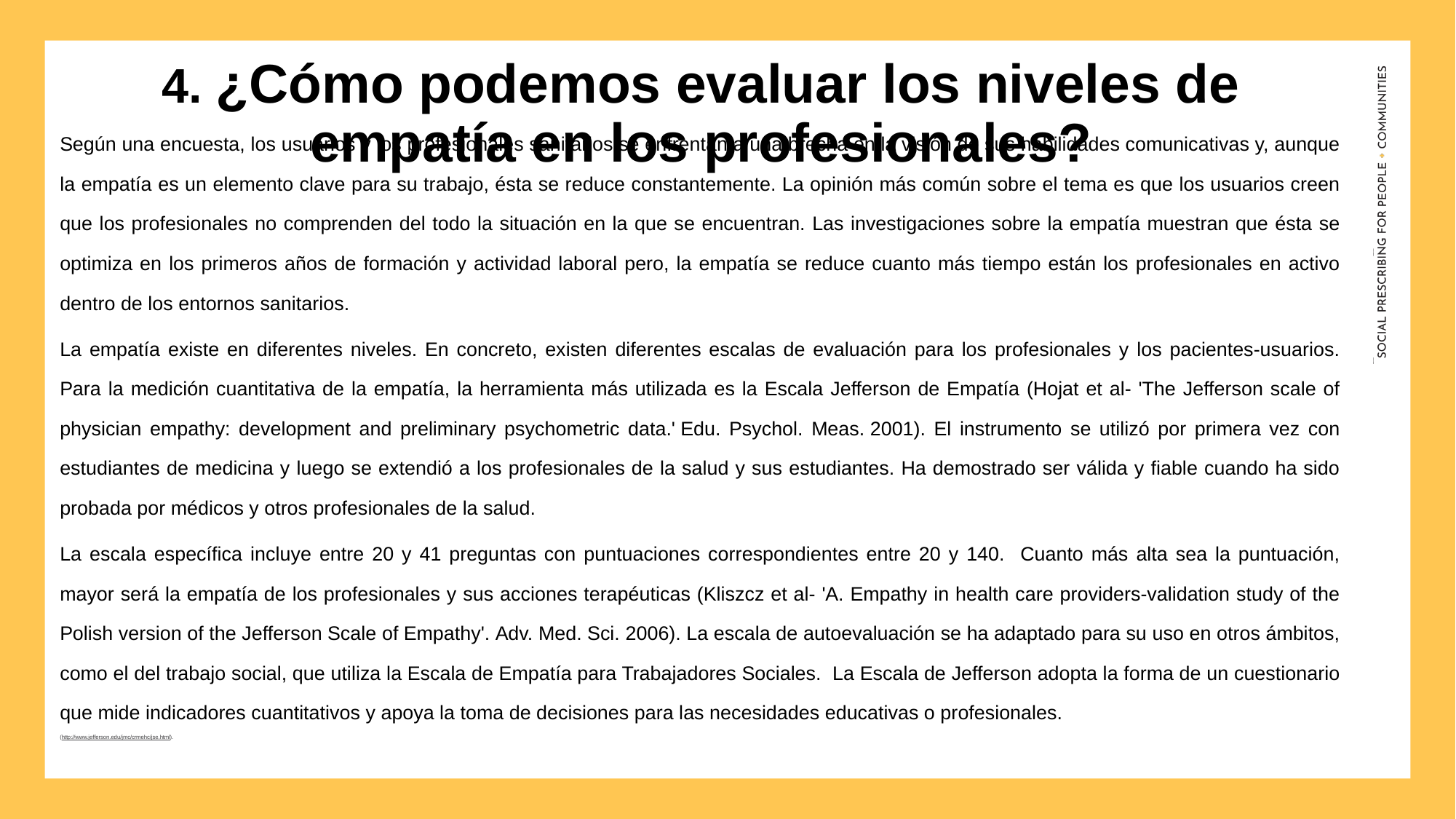

4. ¿Cómo podemos evaluar los niveles de empatía en los profesionales?
Según una encuesta, los usuarios y los profesionales sanitarios se enfrentan a una brecha en la visión de sus habilidades comunicativas y, aunque la empatía es un elemento clave para su trabajo, ésta se reduce constantemente. La opinión más común sobre el tema es que los usuarios creen que los profesionales no comprenden del todo la situación en la que se encuentran. Las investigaciones sobre la empatía muestran que ésta se optimiza en los primeros años de formación y actividad laboral pero, la empatía se reduce cuanto más tiempo están los profesionales en activo dentro de los entornos sanitarios.
La empatía existe en diferentes niveles. En concreto, existen diferentes escalas de evaluación para los profesionales y los pacientes-usuarios. Para la medición cuantitativa de la empatía, la herramienta más utilizada es la Escala Jefferson de Empatía (Hojat et al- 'The Jefferson scale of physician empathy: development and preliminary psychometric data.' Edu. Psychol. Meas. 2001). El instrumento se utilizó por primera vez con estudiantes de medicina y luego se extendió a los profesionales de la salud y sus estudiantes. Ha demostrado ser válida y fiable cuando ha sido probada por médicos y otros profesionales de la salud.
La escala específica incluye entre 20 y 41 preguntas con puntuaciones correspondientes entre 20 y 140.  Cuanto más alta sea la puntuación, mayor será la empatía de los profesionales y sus acciones terapéuticas (Kliszcz et al- 'A. Empathy in health care providers-validation study of the Polish version of the Jefferson Scale of Empathy'. Adv. Med. Sci. 2006). La escala de autoevaluación se ha adaptado para su uso en otros ámbitos, como el del trabajo social, que utiliza la Escala de Empatía para Trabajadores Sociales.  La Escala de Jefferson adopta la forma de un cuestionario que mide indicadores cuantitativos y apoya la toma de decisiones para las necesidades educativas o profesionales.
(http://www.jefferson.edu/jmc/crmehc/jse.html).